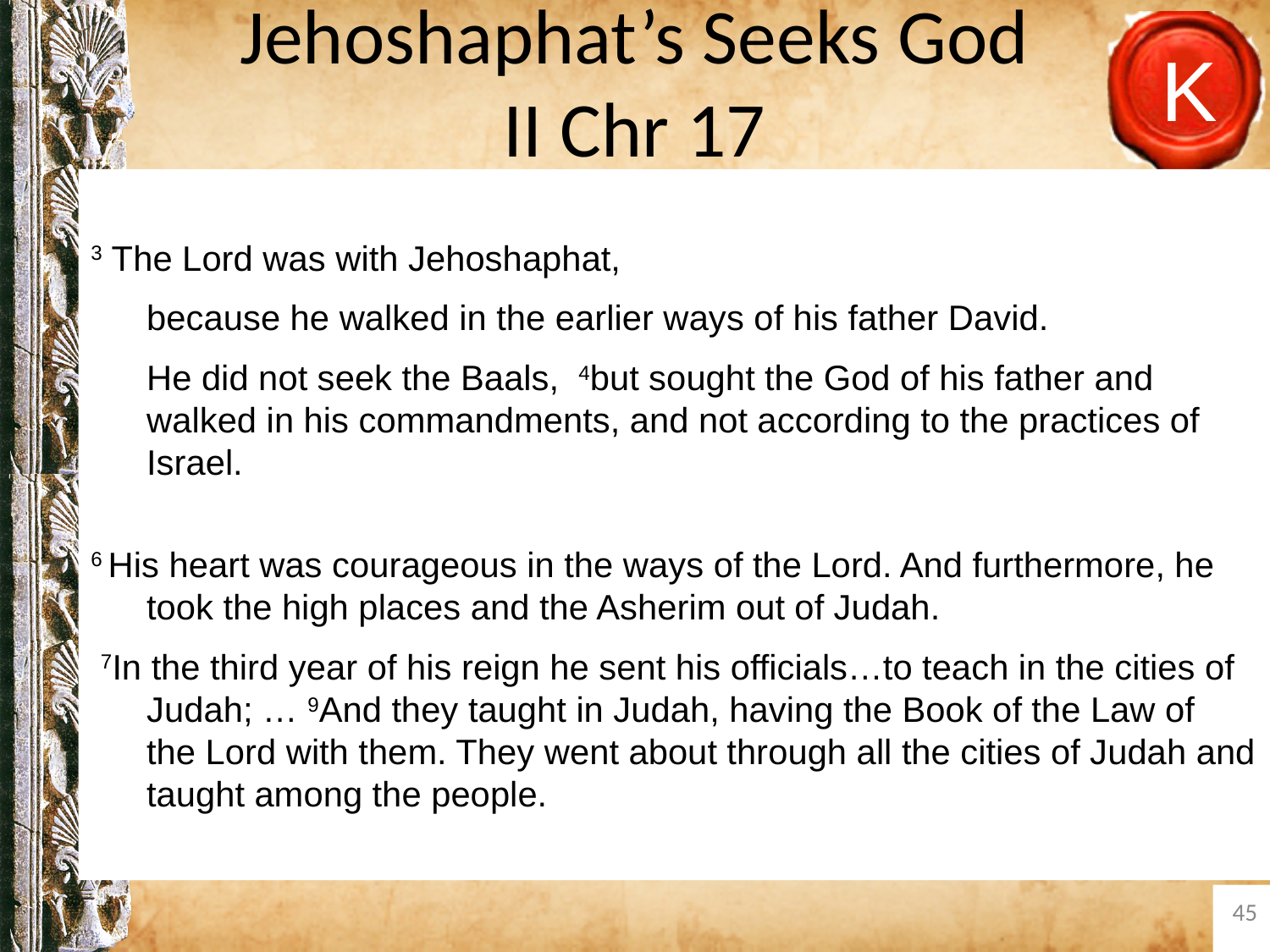

# Jehoshaphat’s Seeks God II Chr 17

3 The Lord was with Jehoshaphat,
	because he walked in the earlier ways of his father David.
	He did not seek the Baals,  4but sought the God of his father and walked in his commandments, and not according to the practices of Israel.
6 His heart was courageous in the ways of the Lord. And furthermore, he took the high places and the Asherim out of Judah.
 7In the third year of his reign he sent his officials…to teach in the cities of Judah; … 9And they taught in Judah, having the Book of the Law of the Lord with them. They went about through all the cities of Judah and taught among the people.